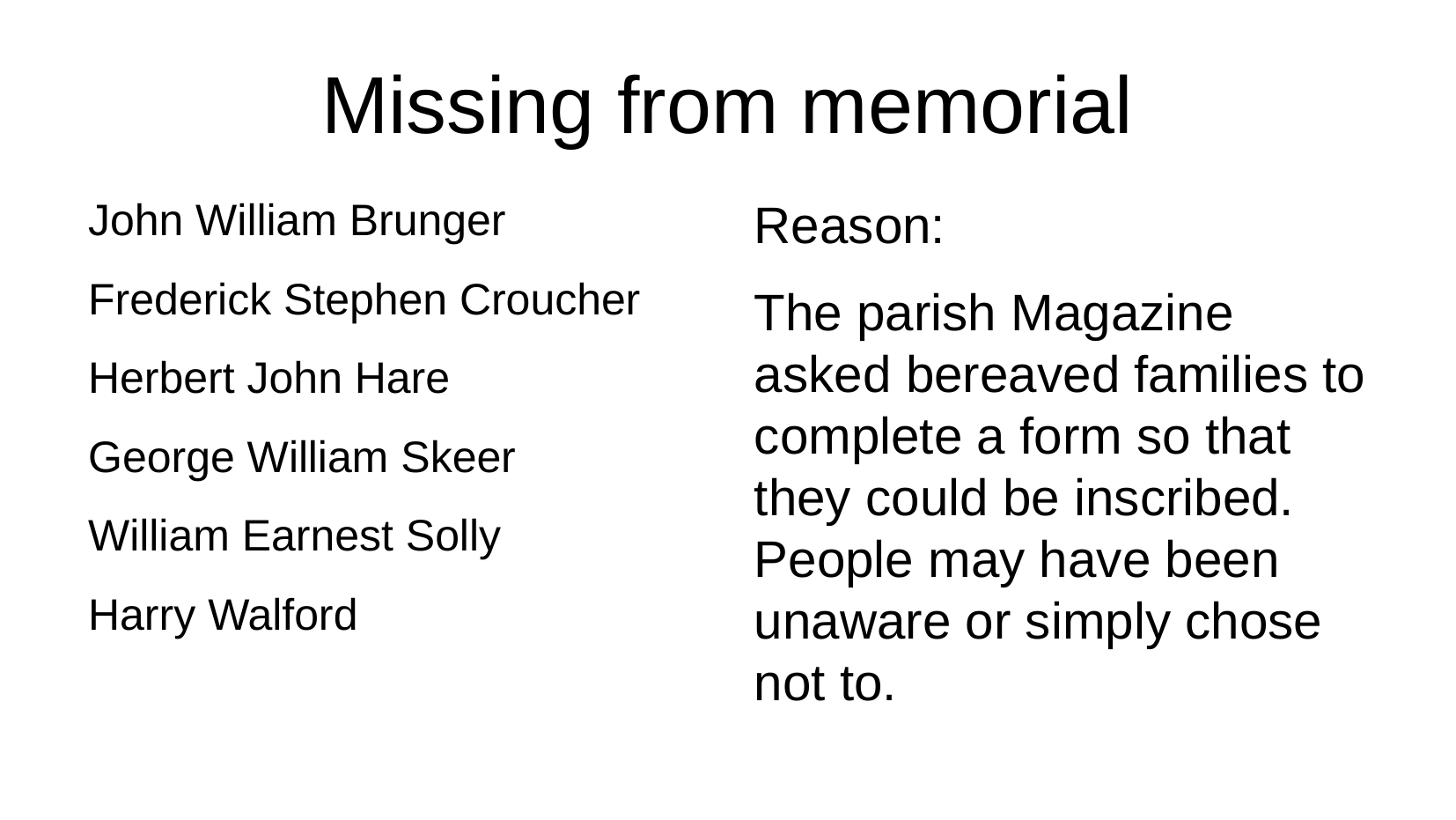

# Missing from memorial
John William Brunger
Frederick Stephen Croucher
Herbert John Hare
George William Skeer
William Earnest Solly
Harry Walford
Reason:
The parish Magazine asked bereaved families to complete a form so that they could be inscribed. People may have been unaware or simply chose not to.